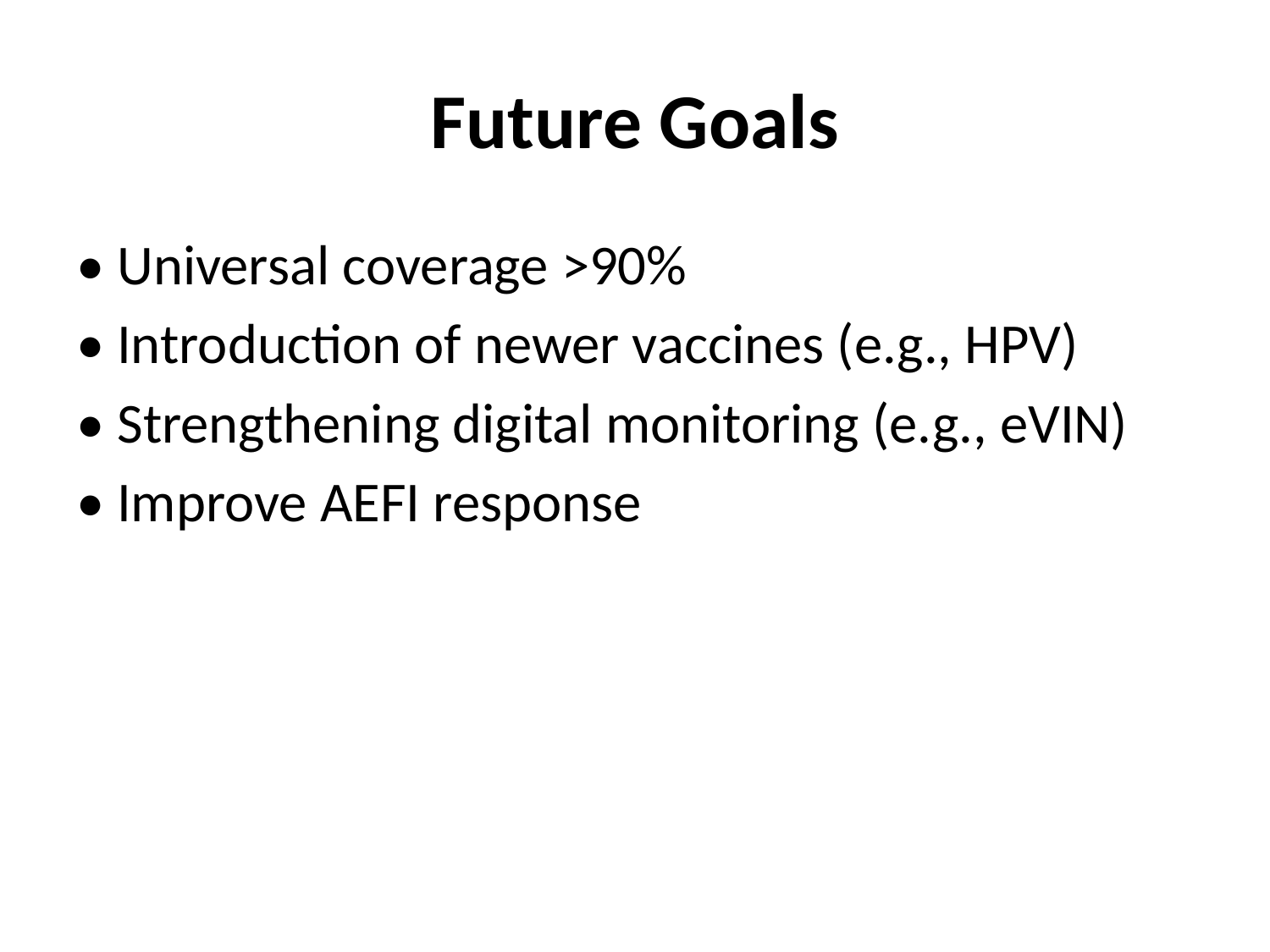

# Future Goals
• Universal coverage >90%
• Introduction of newer vaccines (e.g., HPV)
• Strengthening digital monitoring (e.g., eVIN)
• Improve AEFI response